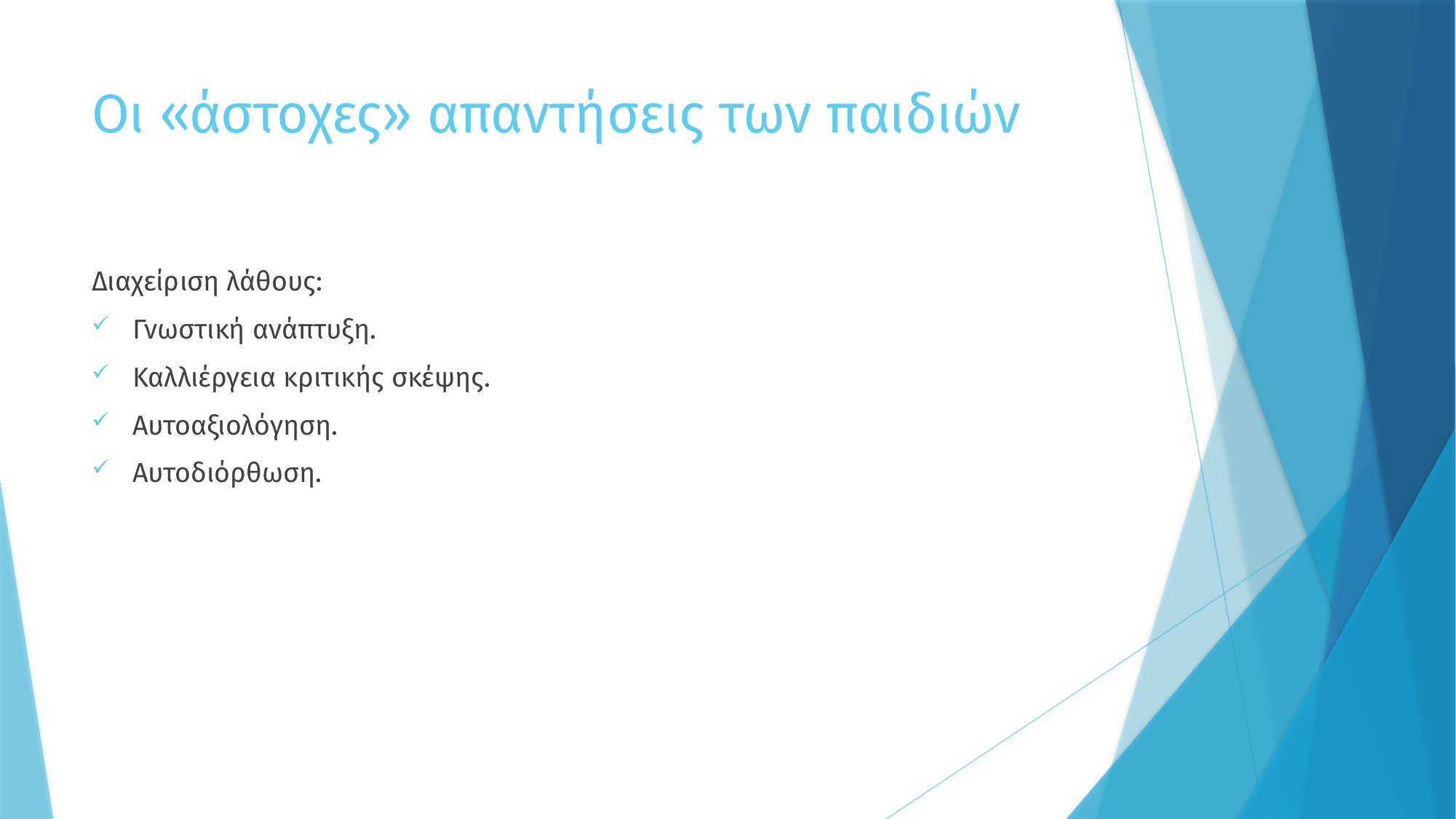

# Οι «άστοχες» απαντήσεις των παιδιών
Διαχείριση λάθους:
Γνωστική ανάπτυξη.
Καλλιέργεια κριτικής σκέψης.
Αυτοαξιολόγηση.
Αυτοδιόρθωση.